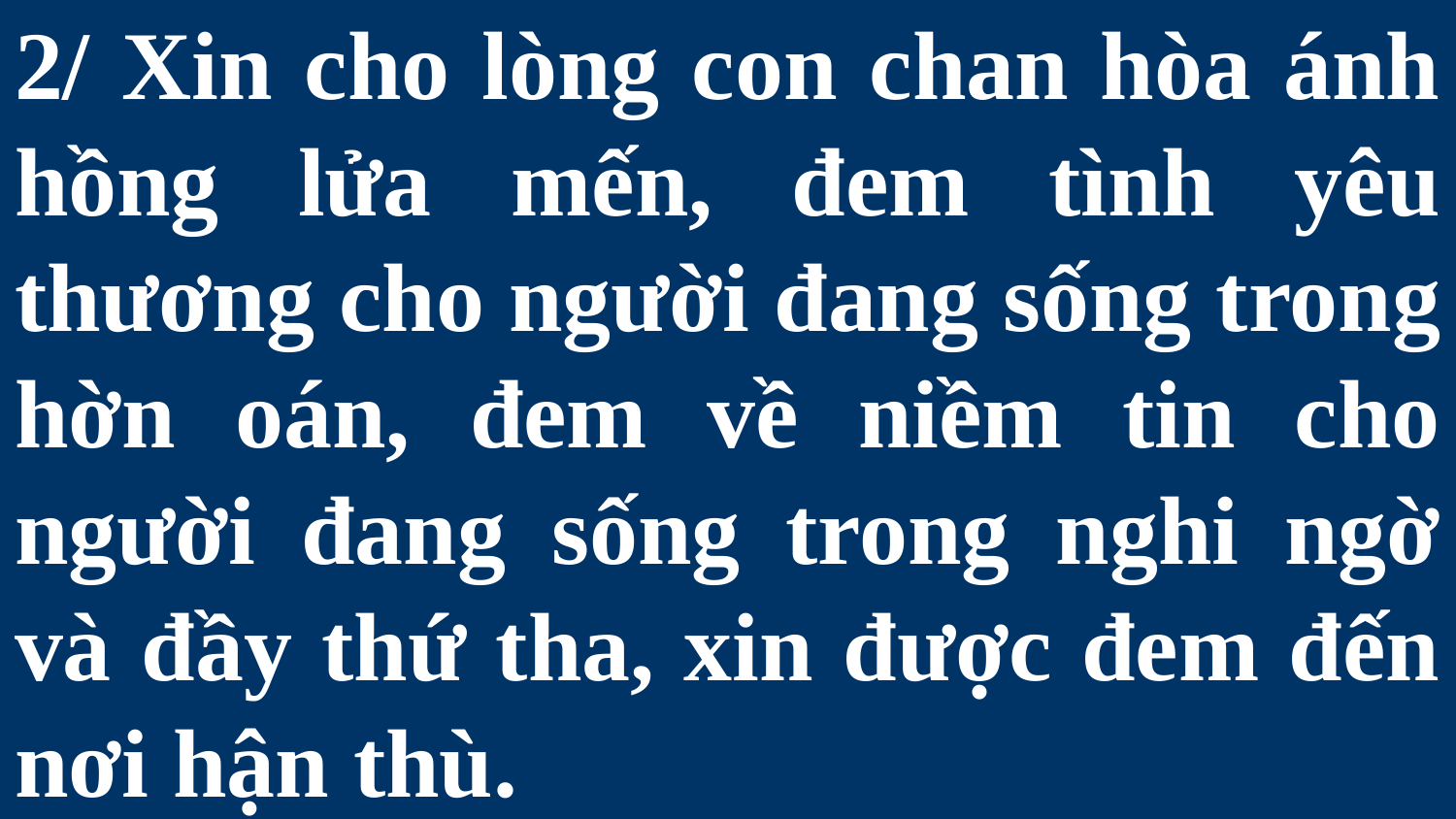

# 2/ Xin cho lòng con chan hòa ánh hồng lửa mến, đem tình yêu thương cho người đang sống trong hờn oán, đem về niềm tin cho người đang sống trong nghi ngờ và đầy thứ tha, xin được đem đến nơi hận thù.